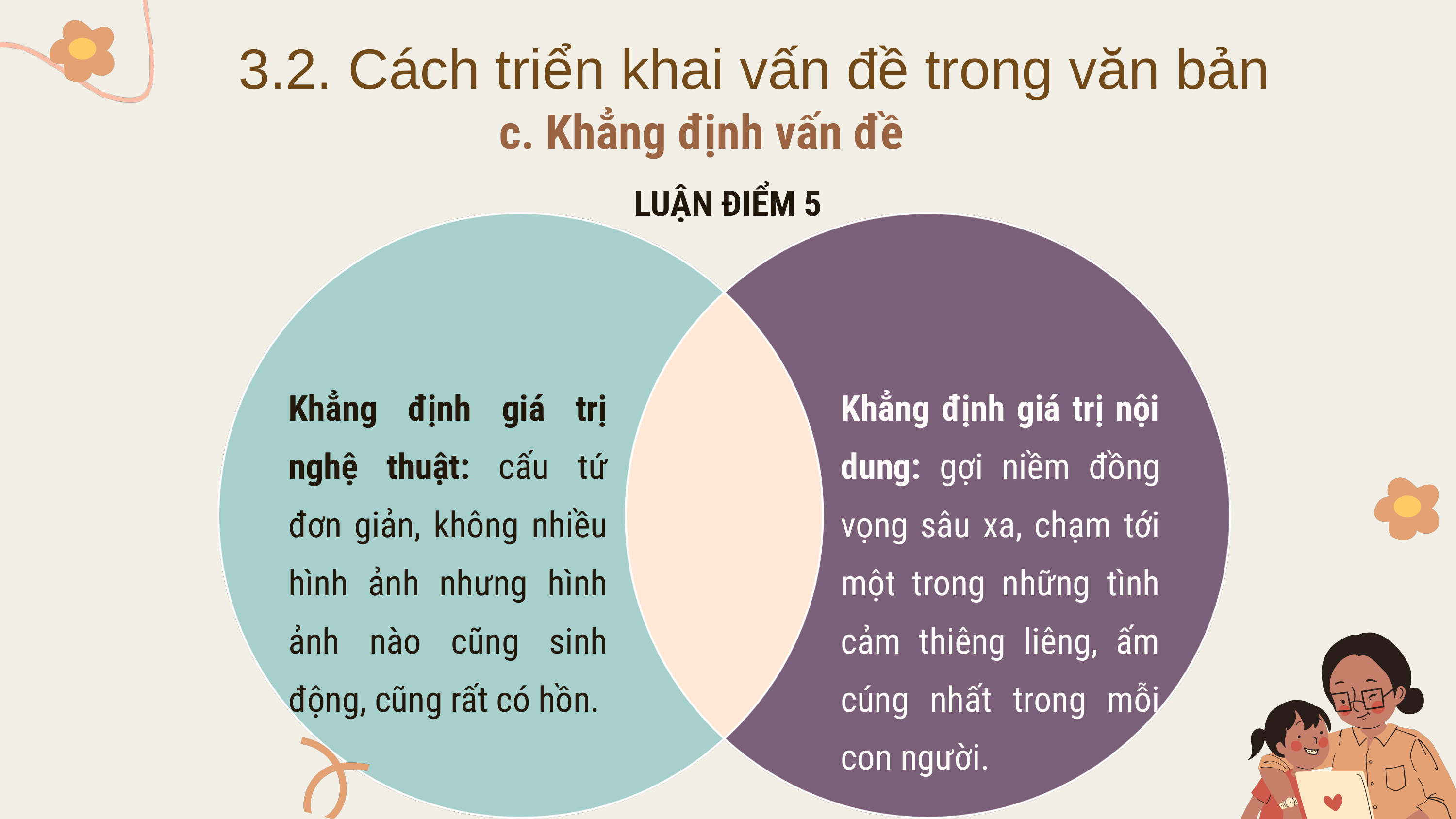

3.2. Cách triển khai vấn đề trong văn bản
c. Khẳng định vấn đề

LUẬN ĐIỂM 5

Khẳng định giá trị nghệ thuật: cấu tứ đơn giản, không nhiều hình ảnh nhưng hình ảnh nào cũng sinh động, cũng rất có hồn.
Khẳng định giá trị nội dung: gợi niềm đồng vọng sâu xa, chạm tới một trong những tình cảm thiêng liêng, ấm cúng nhất trong mỗi con người.